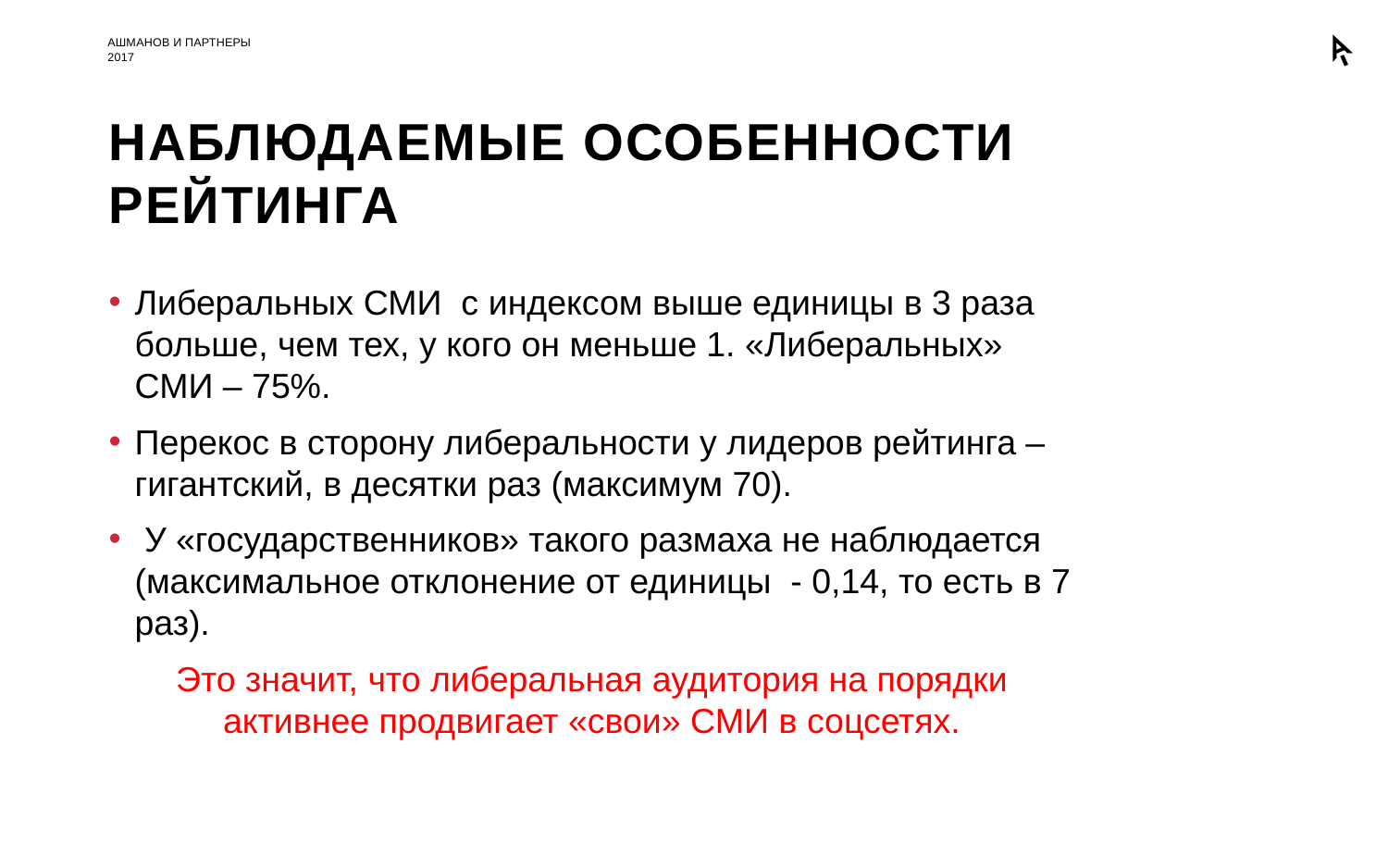

17.04.2017
38
# Наблюдаемые особенности рейтинга
Либеральных СМИ  с индексом выше единицы в 3 раза больше, чем тех, у кого он меньше 1. «Либеральных» СМИ – 75%.
Перекос в сторону либеральности у лидеров рейтинга – гигантский, в десятки раз (максимум 70).
 У «государственников» такого размаха не наблюдается (максимальное отклонение от единицы  - 0,14, то есть в 7 раз).
Это значит, что либеральная аудитория на порядки активнее продвигает «свои» СМИ в соцсетях.